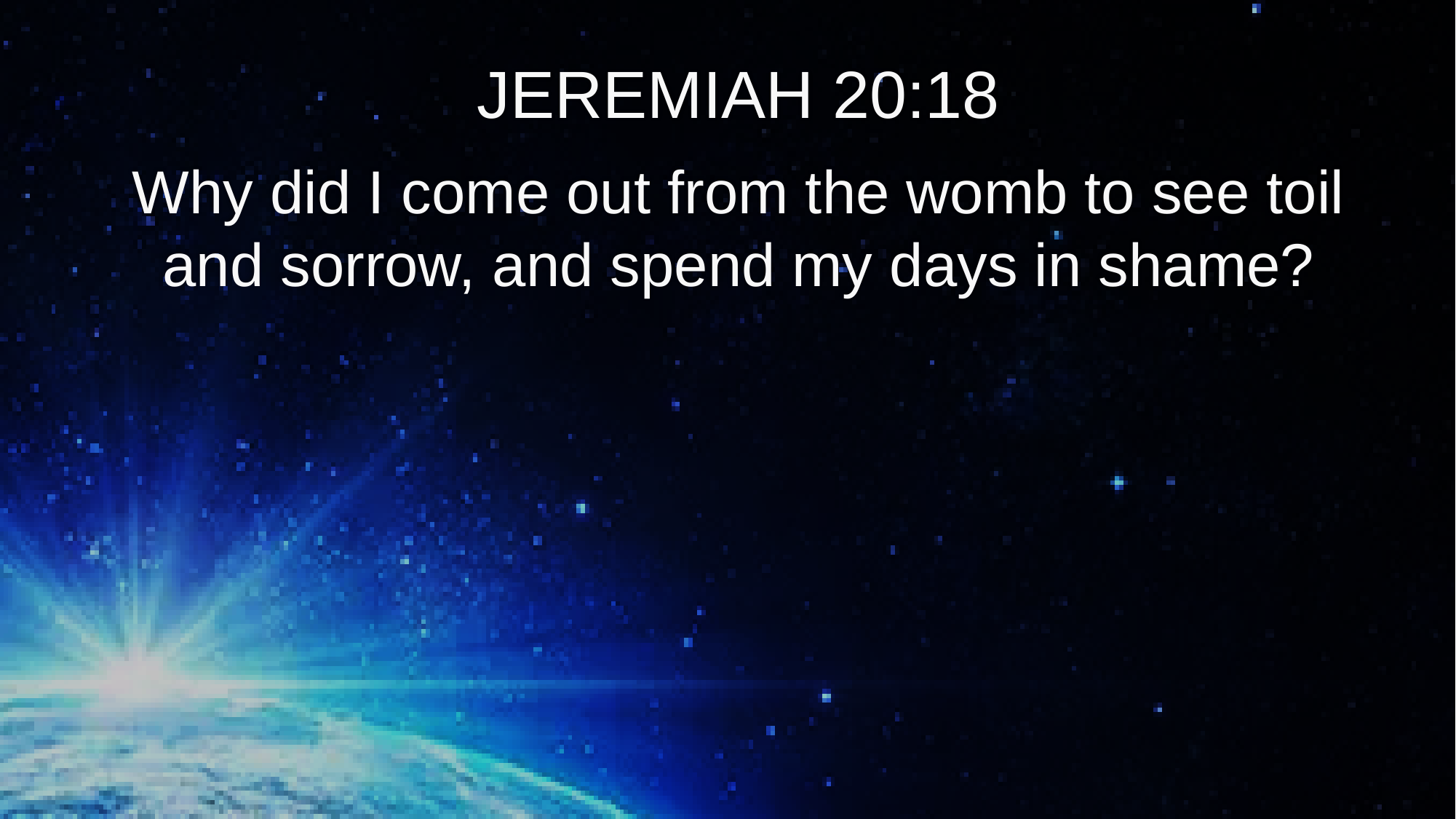

JEREMIAH 20:18
Why did I come out from the womb to see toil and sorrow, and spend my days in shame?